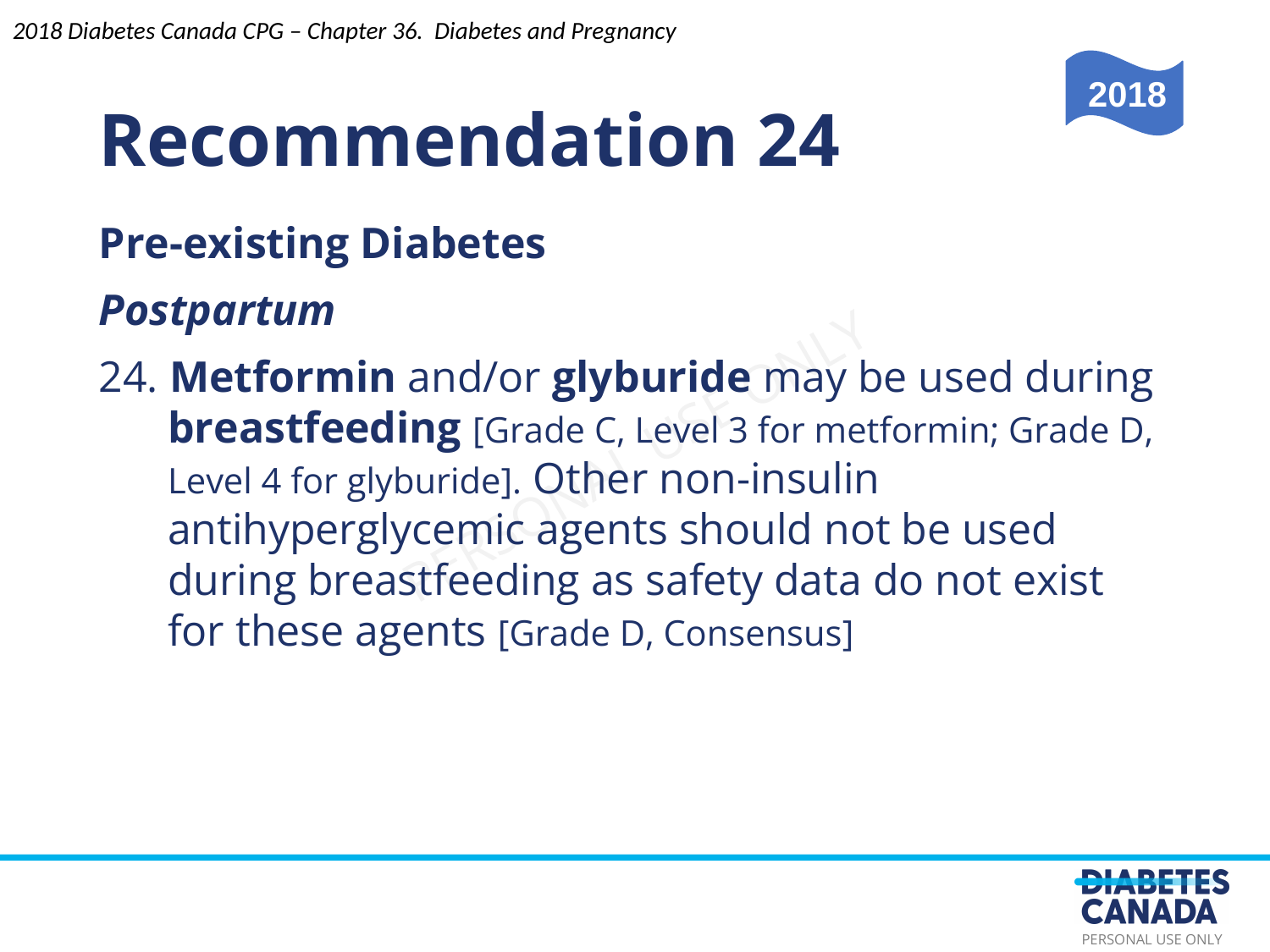

Recommendation 24
2018 Diabetes Canada CPG – Chapter 36.  Diabetes and Pregnancy
2018
Pre-existing Diabetes
Postpartum
24. Metformin and/or glyburide may be used during breastfeeding [Grade C, Level 3 for metformin; Grade D, Level 4 for glyburide]. Other non-insulin antihyperglycemic agents should not be used during breastfeeding as safety data do not exist for these agents [Grade D, Consensus]